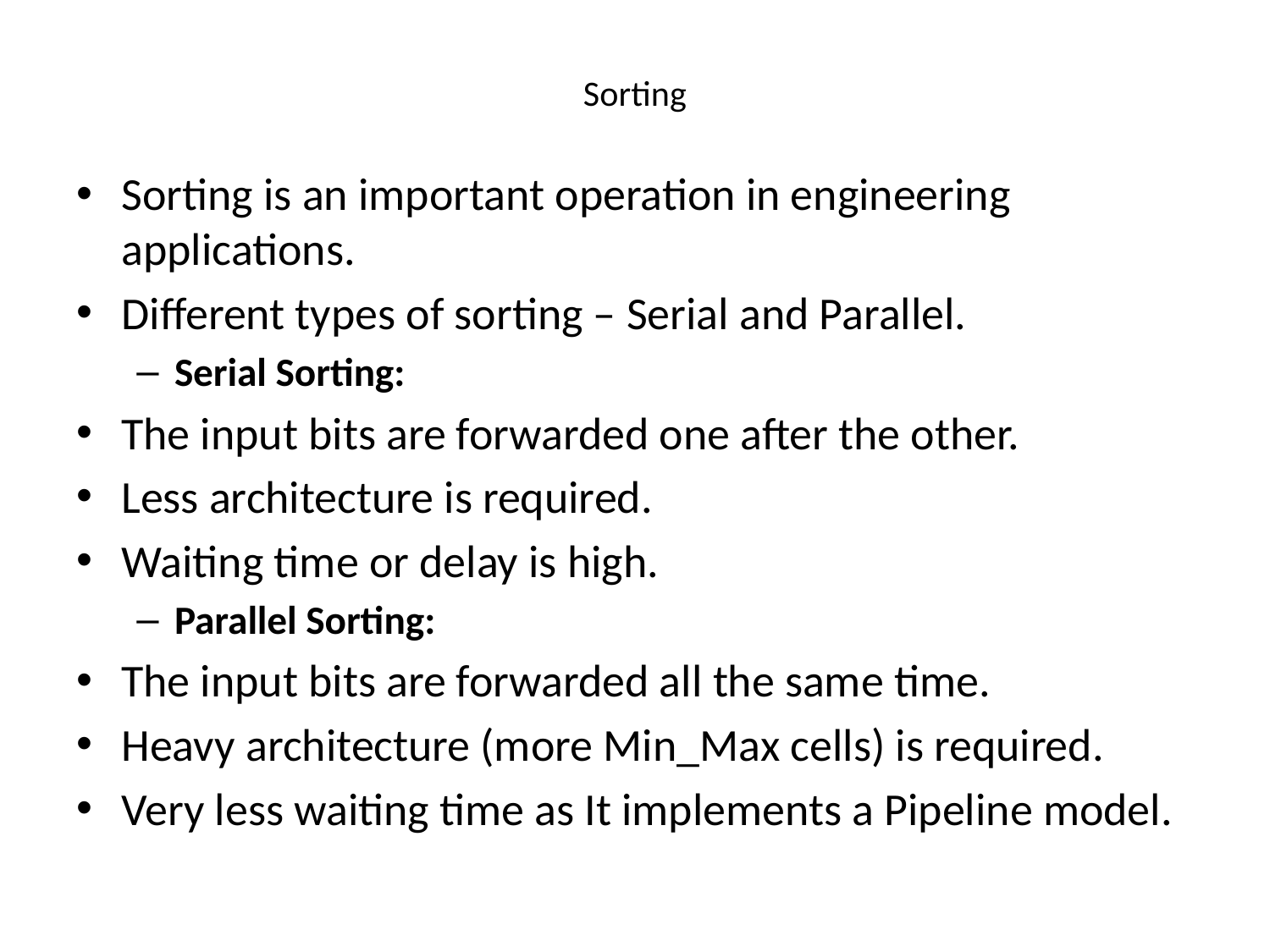

# Sorting
Sorting is an important operation in engineering applications.
Different types of sorting – Serial and Parallel.
Serial Sorting:
The input bits are forwarded one after the other.
Less architecture is required.
Waiting time or delay is high.
Parallel Sorting:
The input bits are forwarded all the same time.
Heavy architecture (more Min_Max cells) is required.
Very less waiting time as It implements a Pipeline model.